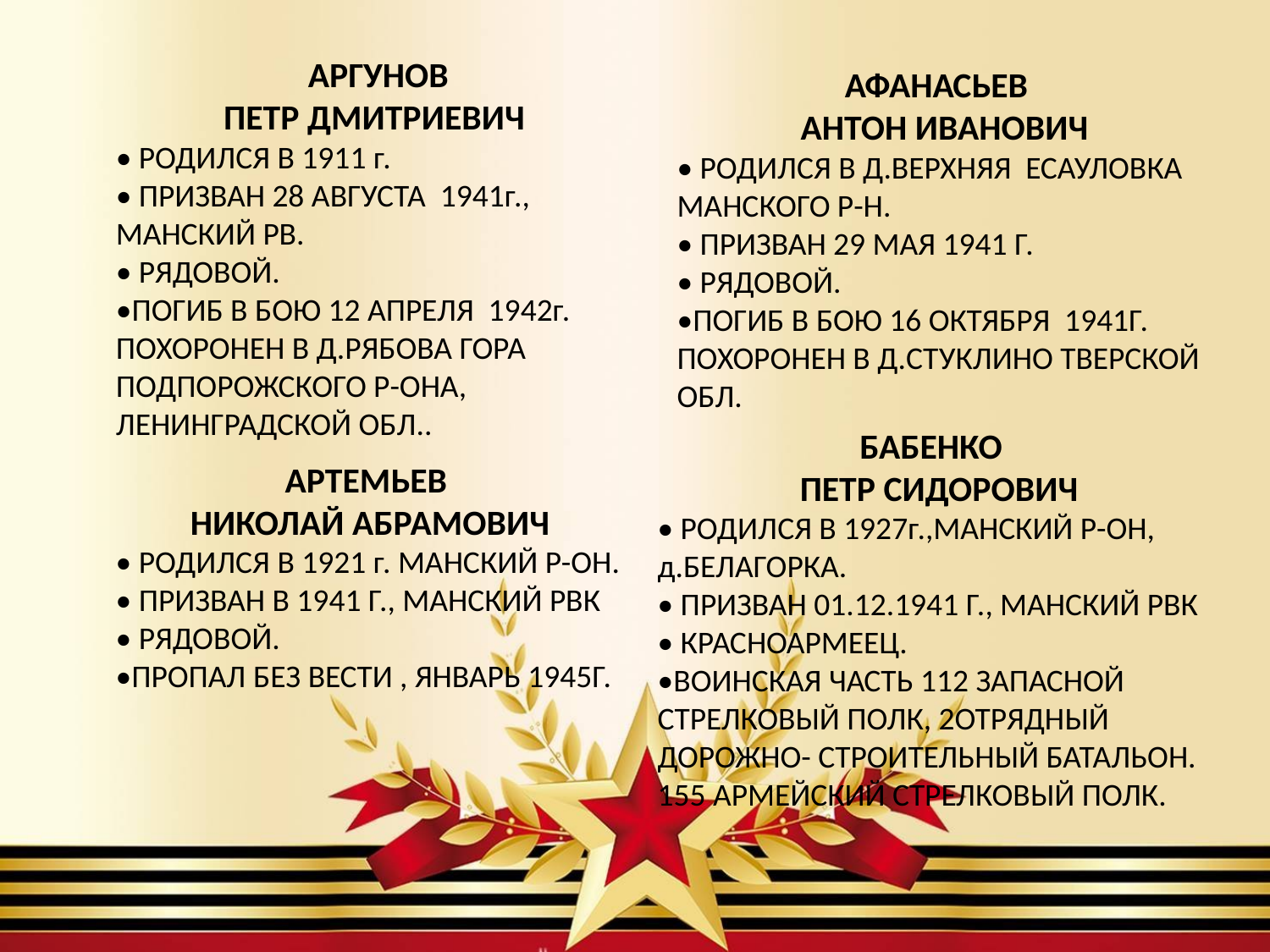

АРГУНОВ
ПЕТР ДМИТРИЕВИЧ
• РОДИЛСЯ В 1911 г.
• ПРИЗВАН 28 АВГУСТА  1941г., МАНСКИЙ РВ.
• РЯДОВОЙ.
•ПОГИБ В БОЮ 12 АПРЕЛЯ  1942г. ПОХОРОНЕН В Д.РЯБОВА ГОРА ПОДПОРОЖСКОГО Р-ОНА, ЛЕНИНГРАДСКОЙ ОБЛ..
АФАНАСЬЕВ
АНТОН ИВАНОВИЧ
• РОДИЛСЯ В Д.ВЕРХНЯЯ  ЕСАУЛОВКА МАНСКОГО Р-Н.
• ПРИЗВАН 29 МАЯ 1941 Г.
• РЯДОВОЙ.
•ПОГИБ В БОЮ 16 ОКТЯБРЯ  1941Г. ПОХОРОНЕН В Д.СТУКЛИНО ТВЕРСКОЙ ОБЛ.

БАБЕНКО
 ПЕТР СИДОРОВИЧ
• РОДИЛСЯ В 1927г.,МАНСКИЙ Р-ОН,  д.БЕЛАГОРКА.
• ПРИЗВАН 01.12.1941 Г., МАНСКИЙ РВК
• КРАСНОАРМЕЕЦ.
•ВОИНСКАЯ ЧАСТЬ 112 ЗАПАСНОЙ СТРЕЛКОВЫЙ ПОЛК, 2ОТРЯДНЫЙ ДОРОЖНО- СТРОИТЕЛЬНЫЙ БАТАЛЬОН.  155 АРМЕЙСКИЙ СТРЕЛКОВЫЙ ПОЛК.
АРТЕМЬЕВ
НИКОЛАЙ АБРАМОВИЧ
• РОДИЛСЯ В 1921 г. МАНСКИЙ Р-ОН.
• ПРИЗВАН В 1941 Г., МАНСКИЙ РВК
• РЯДОВОЙ.
•ПРОПАЛ БЕЗ ВЕСТИ , ЯНВАРЬ 1945Г.